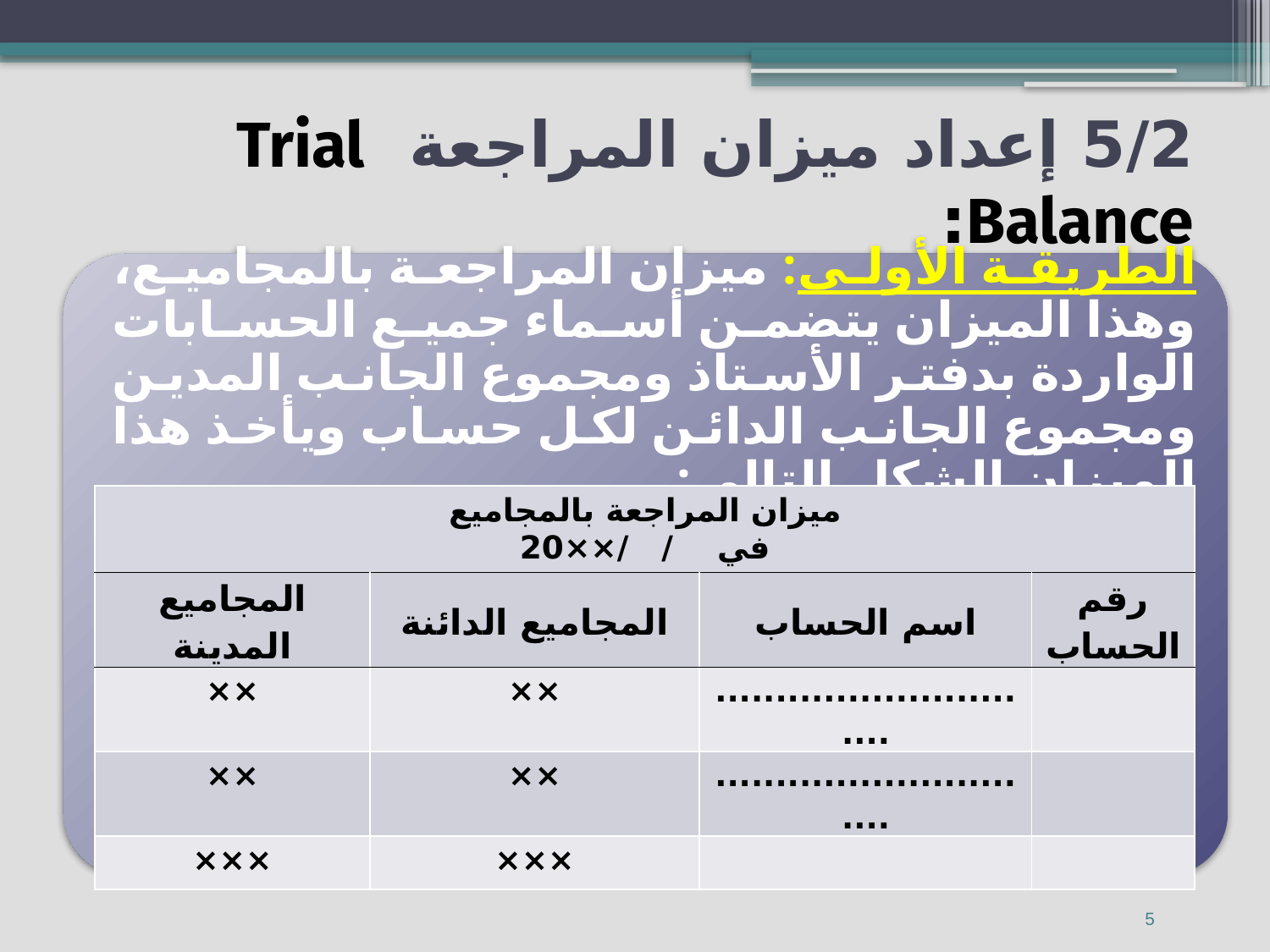

# 5/2 إعداد ميزان المراجعة  Trial Balance:

الطريقة الأولى: ميزان المراجعة بالمجاميع، وهذا الميزان يتضمن أسماء جميع الحسابات الواردة بدفتر الأستاذ ومجموع الجانب المدين ومجموع الجانب الدائن لكل حساب ويأخذ هذا الميزان الشكل التالي:

| ميزان المراجعة بالمجاميع في / /××20 |  |  |  |
| --- | --- | --- | --- |
| المجاميع المدينة | المجاميع الدائنة | اسم الحساب | رقم الحساب |
| ×× | ×× | ............................. |  |
| ×× | ×× | ............................. |  |
| ××× | ××× |  |  |
5